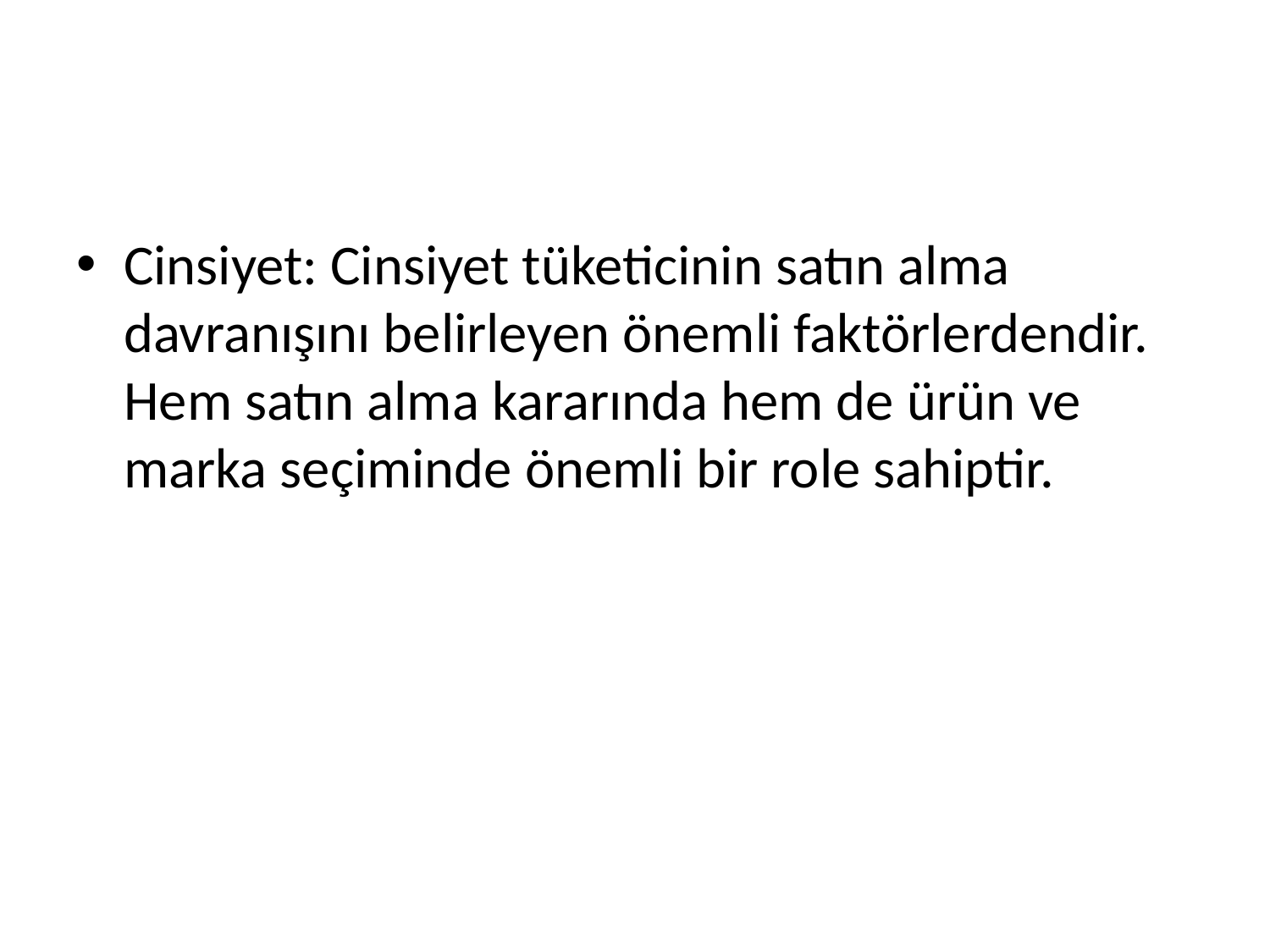

#
Cinsiyet: Cinsiyet tüketicinin satın alma davranışını belirleyen önemli faktörlerdendir. Hem satın alma kararında hem de ürün ve marka seçiminde önemli bir role sahiptir.